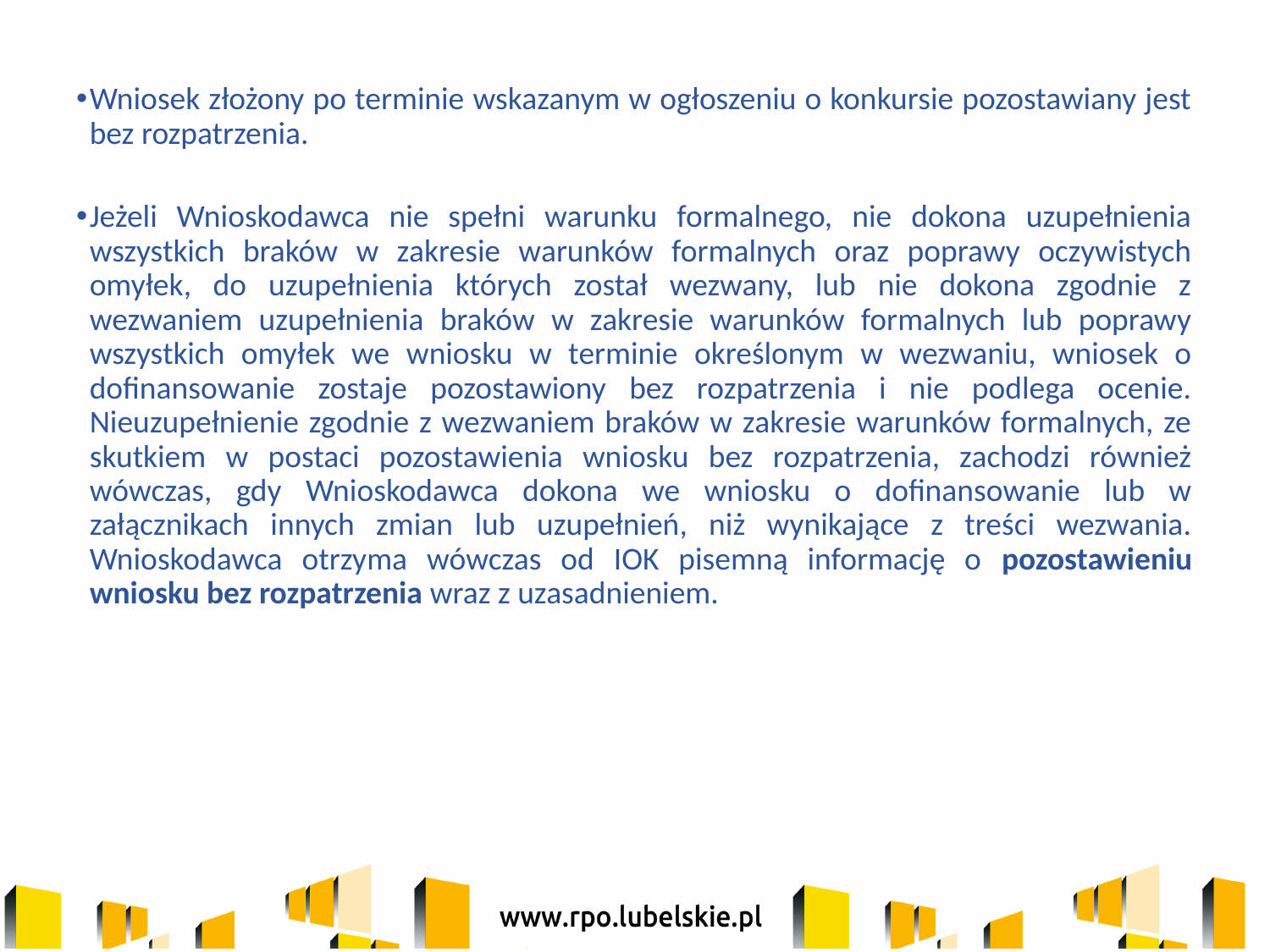

Wniosek złożony po terminie wskazanym w ogłoszeniu o konkursie pozostawiany jest bez rozpatrzenia.

Jeżeli Wnioskodawca nie spełni warunku formalnego, nie dokona uzupełnienia wszystkich braków w zakresie warunków formalnych oraz poprawy oczywistych omyłek, do uzupełnienia których został wezwany, lub nie dokona zgodnie z wezwaniem uzupełnienia braków w zakresie warunków formalnych lub poprawy wszystkich omyłek we wniosku w terminie określonym w wezwaniu, wniosek o dofinansowanie zostaje pozostawiony bez rozpatrzenia i nie podlega ocenie. Nieuzupełnienie zgodnie z wezwaniem braków w zakresie warunków formalnych, ze skutkiem w postaci pozostawienia wniosku bez rozpatrzenia, zachodzi również wówczas, gdy Wnioskodawca dokona we wniosku o dofinansowanie lub w załącznikach innych zmian lub uzupełnień, niż wynikające z treści wezwania. Wnioskodawca otrzyma wówczas od IOK pisemną informację o pozostawieniu wniosku bez rozpatrzenia wraz z uzasadnieniem.